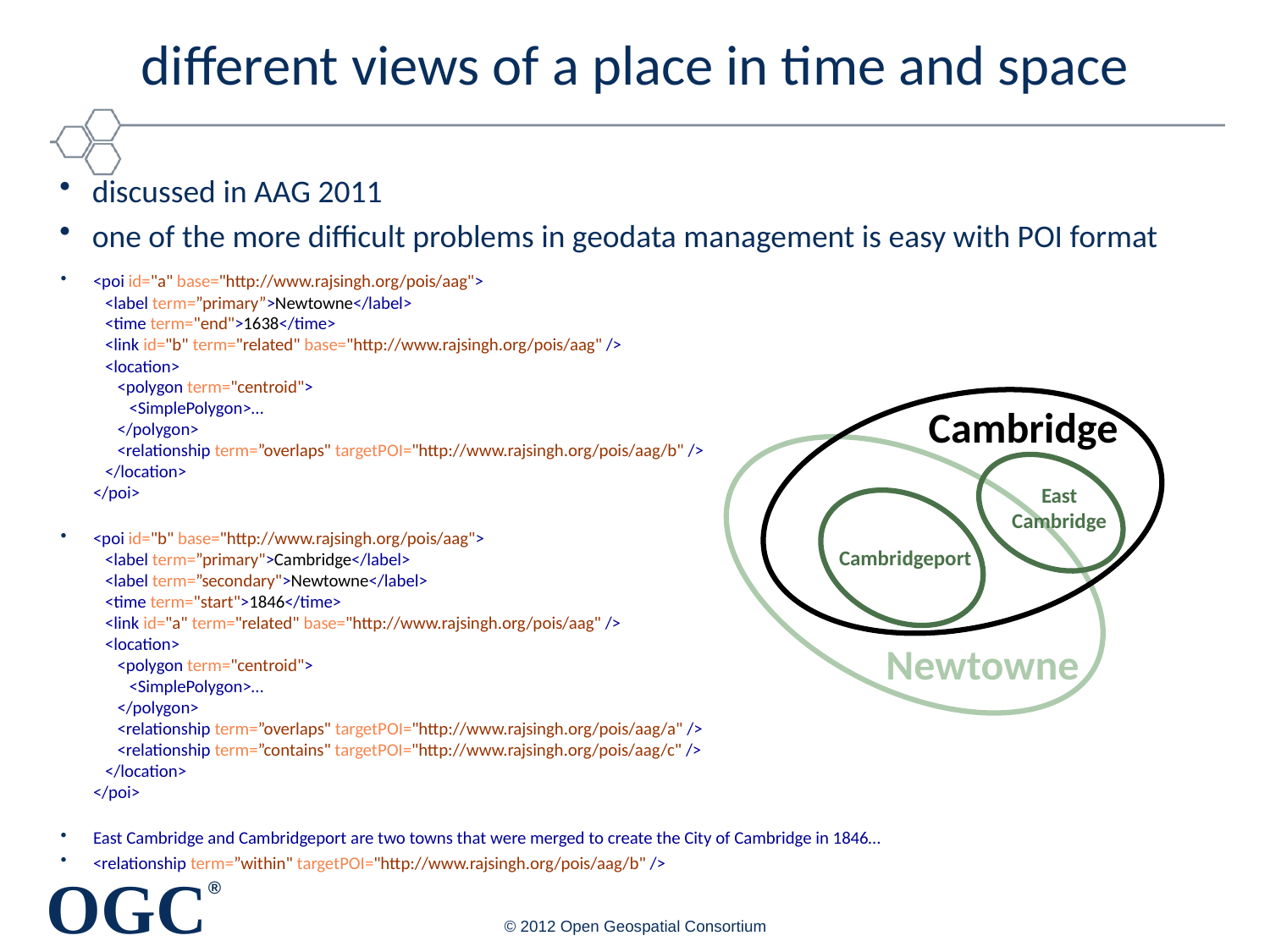

# different views of a place in time and space
discussed in AAG 2011
one of the more difficult problems in geodata management is easy with POI format
<poi id="a" base="http://www.rajsingh.org/pois/aag">
   <label term=”primary”>Newtowne</label>
   <time term="end">1638</time>
   <link id="b" term="related" base="http://www.rajsingh.org/pois/aag" />
   <location>
      <polygon term="centroid">
         <SimplePolygon>…
      </polygon>
      <relationship term=”overlaps" targetPOI="http://www.rajsingh.org/pois/aag/b" />
   </location>
</poi>
<poi id="b" base="http://www.rajsingh.org/pois/aag">
   <label term=”primary">Cambridge</label>
   <label term=”secondary">Newtowne</label>
   <time term="start">1846</time>
   <link id="a" term="related" base="http://www.rajsingh.org/pois/aag" />
   <location>
      <polygon term="centroid">
         <SimplePolygon>…
      </polygon>
      <relationship term=”overlaps" targetPOI="http://www.rajsingh.org/pois/aag/a" />
      <relationship term=”contains" targetPOI="http://www.rajsingh.org/pois/aag/c" />
   </location>
</poi>
East Cambridge and Cambridgeport are two towns that were merged to create the City of Cambridge in 1846…
<relationship term=”within" targetPOI="http://www.rajsingh.org/pois/aag/b" />

Cambridge

East Cambridge
Cambridgeport
Newtowne
© 2012 Open Geospatial Consortium